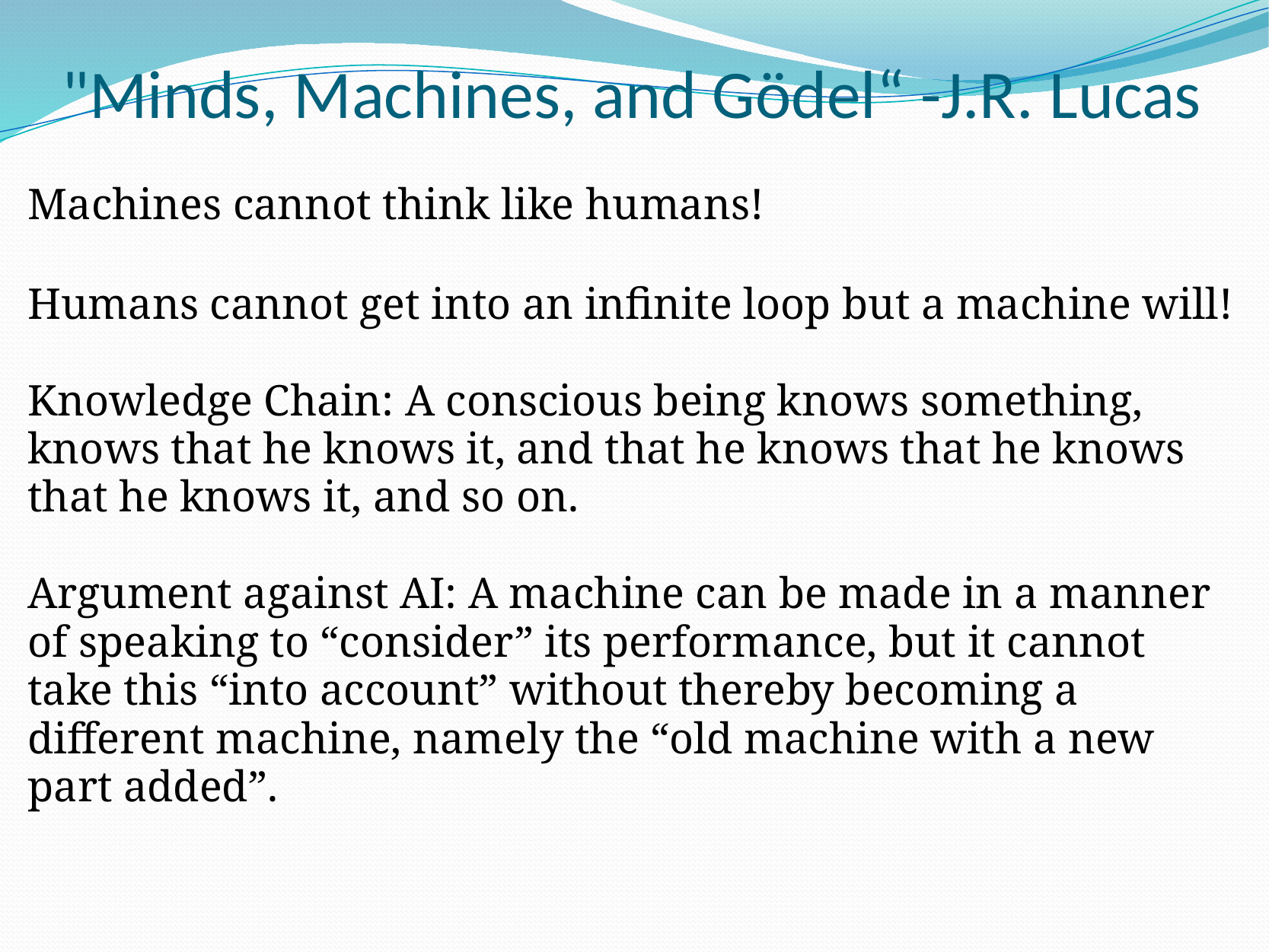

# "Minds, Machines, and Gödel“ -J.R. Lucas
Machines cannot think like humans!
Humans cannot get into an infinite loop but a machine will!

Knowledge Chain: A conscious being knows something, knows that he knows it, and that he knows that he knows that he knows it, and so on.

Argument against AI: A machine can be made in a manner of speaking to “consider” its performance, but it cannot take this “into account” without thereby becoming a different machine, namely the “old machine with a new part added”.